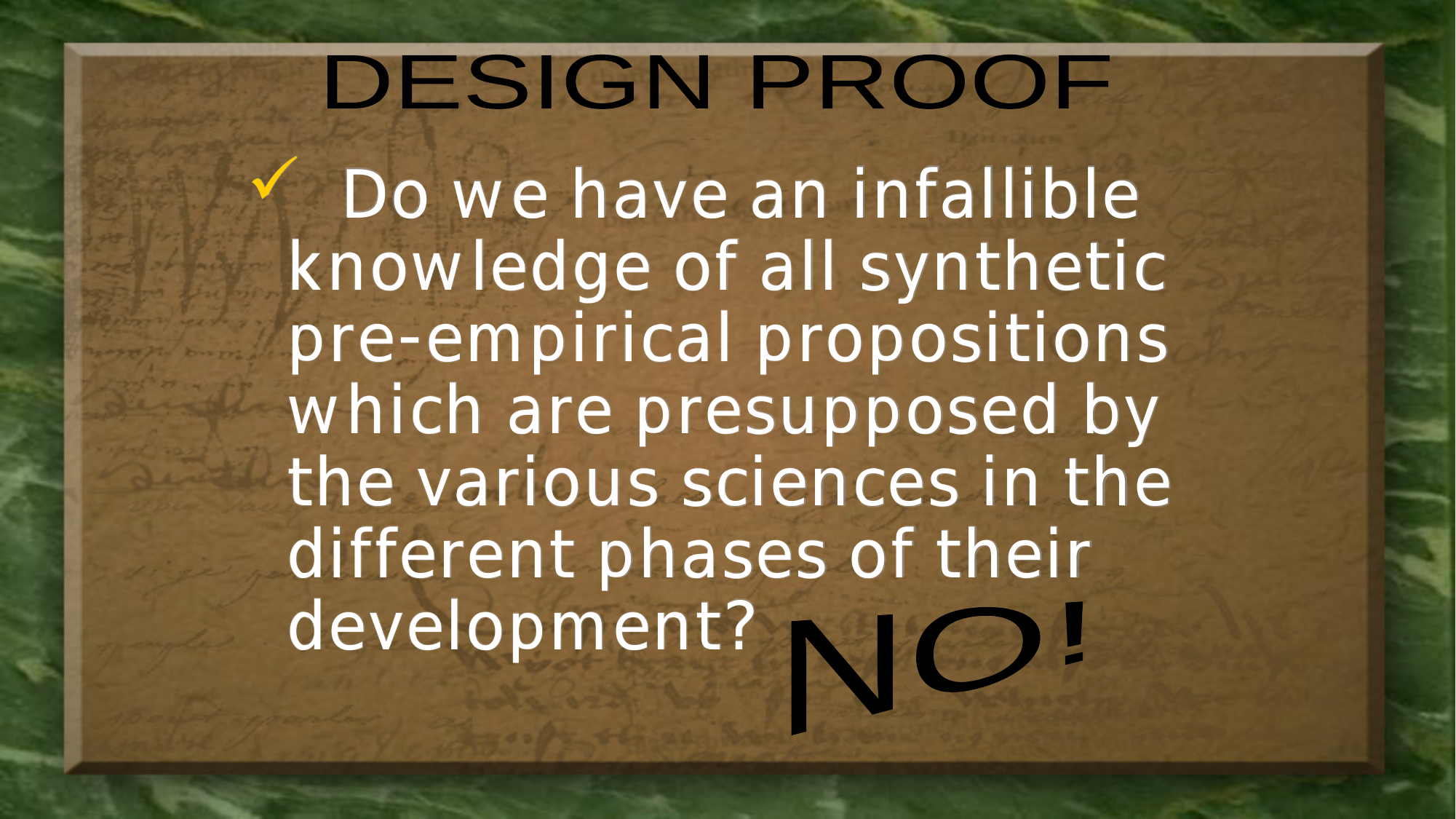

DESIGN PROOF
  Do we have an infallible knowledge of all synthetic pre-empirical propositions which are presupposed by the various sciences in the different phases of their development?

NO!